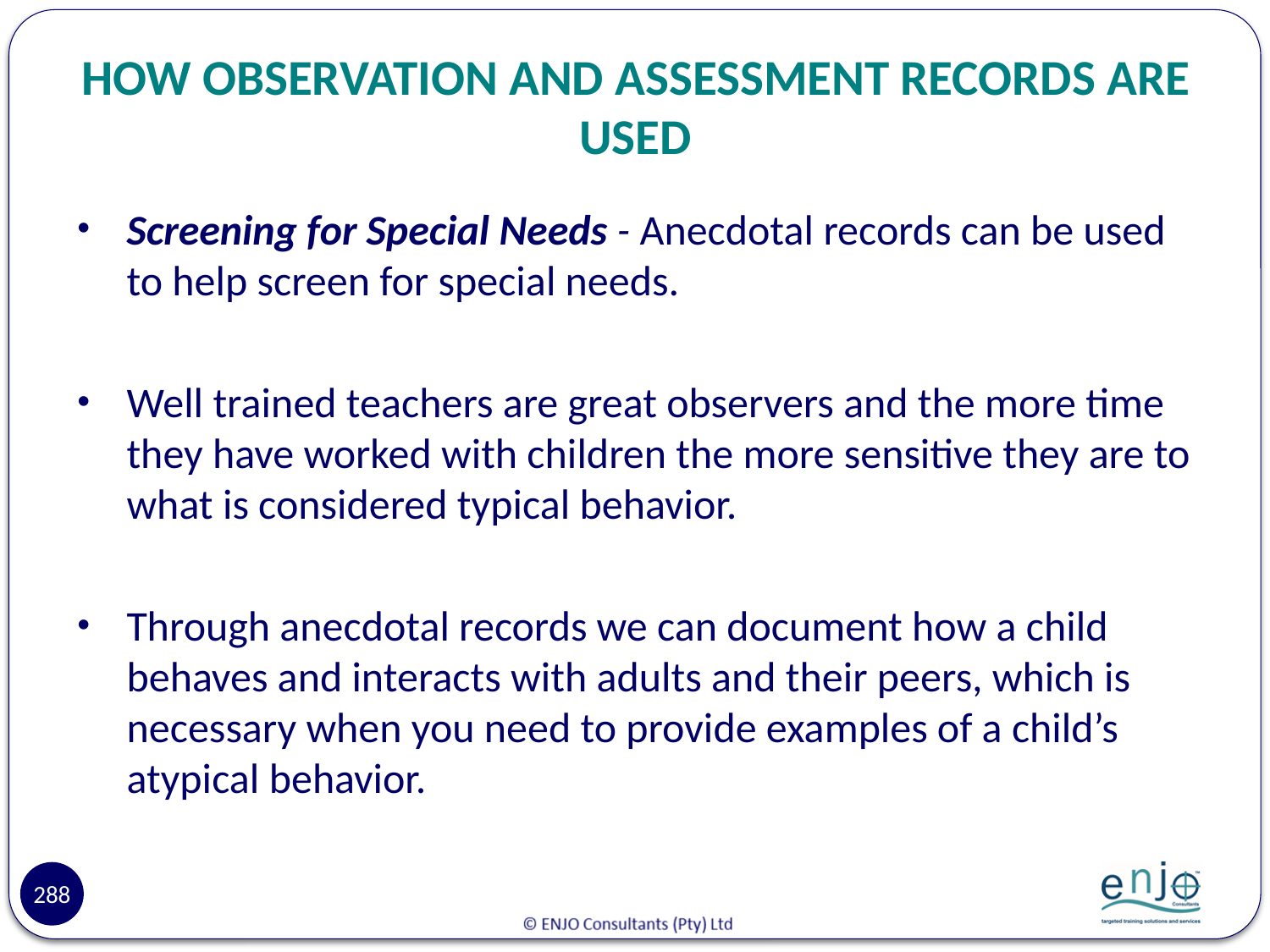

# HOW OBSERVATION AND ASSESSMENT RECORDS ARE USED
Screening for Special Needs - Anecdotal records can be used to help screen for special needs.

Well trained teachers are great observers and the more time they have worked with children the more sensitive they are to what is considered typical behavior.

Through anecdotal records we can document how a child behaves and interacts with adults and their peers, which is necessary when you need to provide examples of a child’s atypical behavior.

288